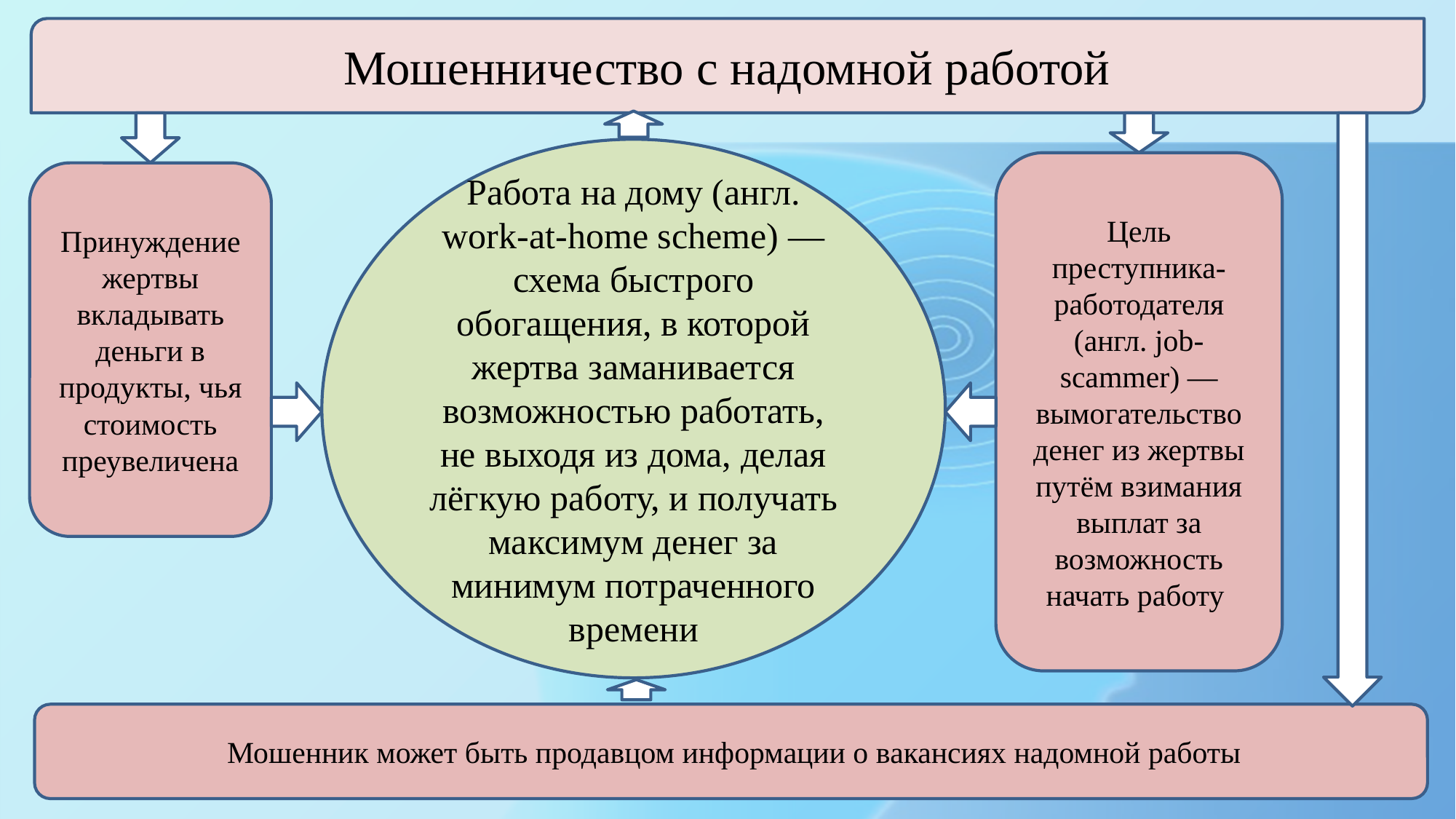

Мошенничество с надомной работой

Работа на дому (англ. work-at-home scheme) — схема быстрого обогащения, в которой жертва заманивается возможностью работать, не выходя из дома, делая лёгкую работу, и получать максимум денег за минимум потраченного времени
Цель преступника-работодателя (англ. job-scammer) — вымогательство денег из жертвы путём взимания выплат за возможность начать работу
Принуждение жертвы вкладывать деньги в продукты, чья стоимость преувеличена

 Мошенник может быть продавцом информации о вакансиях надомной работы